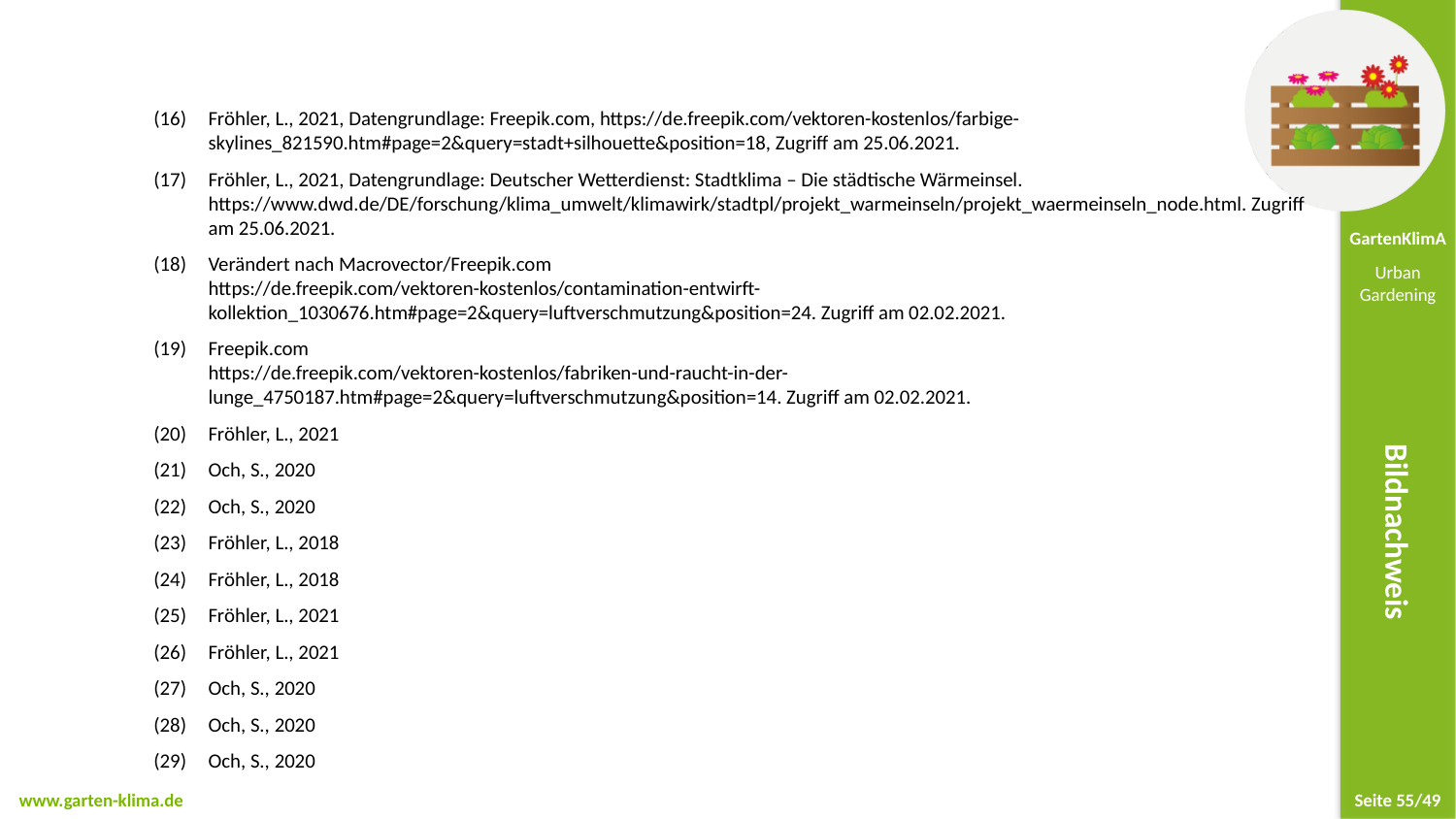

Fröhler, L., 2021, Datengrundlage: Freepik.com, https://de.freepik.com/vektoren-kostenlos/farbige-skylines_821590.htm#page=2&query=stadt+silhouette&position=18, Zugriff am 25.06.2021.
Fröhler, L., 2021, Datengrundlage: Deutscher Wetterdienst: Stadtklima – Die städtische Wärmeinsel. https://www.dwd.de/DE/forschung/klima_umwelt/klimawirk/stadtpl/projekt_warmeinseln/projekt_waermeinseln_node.html. Zugriff am 25.06.2021.
Verändert nach Macrovector/Freepik.com
https://de.freepik.com/vektoren-kostenlos/contamination-entwirft-kollektion_1030676.htm#page=2&query=luftverschmutzung&position=24. Zugriff am 02.02.2021.
Freepik.com
https://de.freepik.com/vektoren-kostenlos/fabriken-und-raucht-in-der-lunge_4750187.htm#page=2&query=luftverschmutzung&position=14. Zugriff am 02.02.2021.
Fröhler, L., 2021
Och, S., 2020
Och, S., 2020
Fröhler, L., 2018
Fröhler, L., 2018
Fröhler, L., 2021
Fröhler, L., 2021
Och, S., 2020
Och, S., 2020
Och, S., 2020

Bildnachweis
#